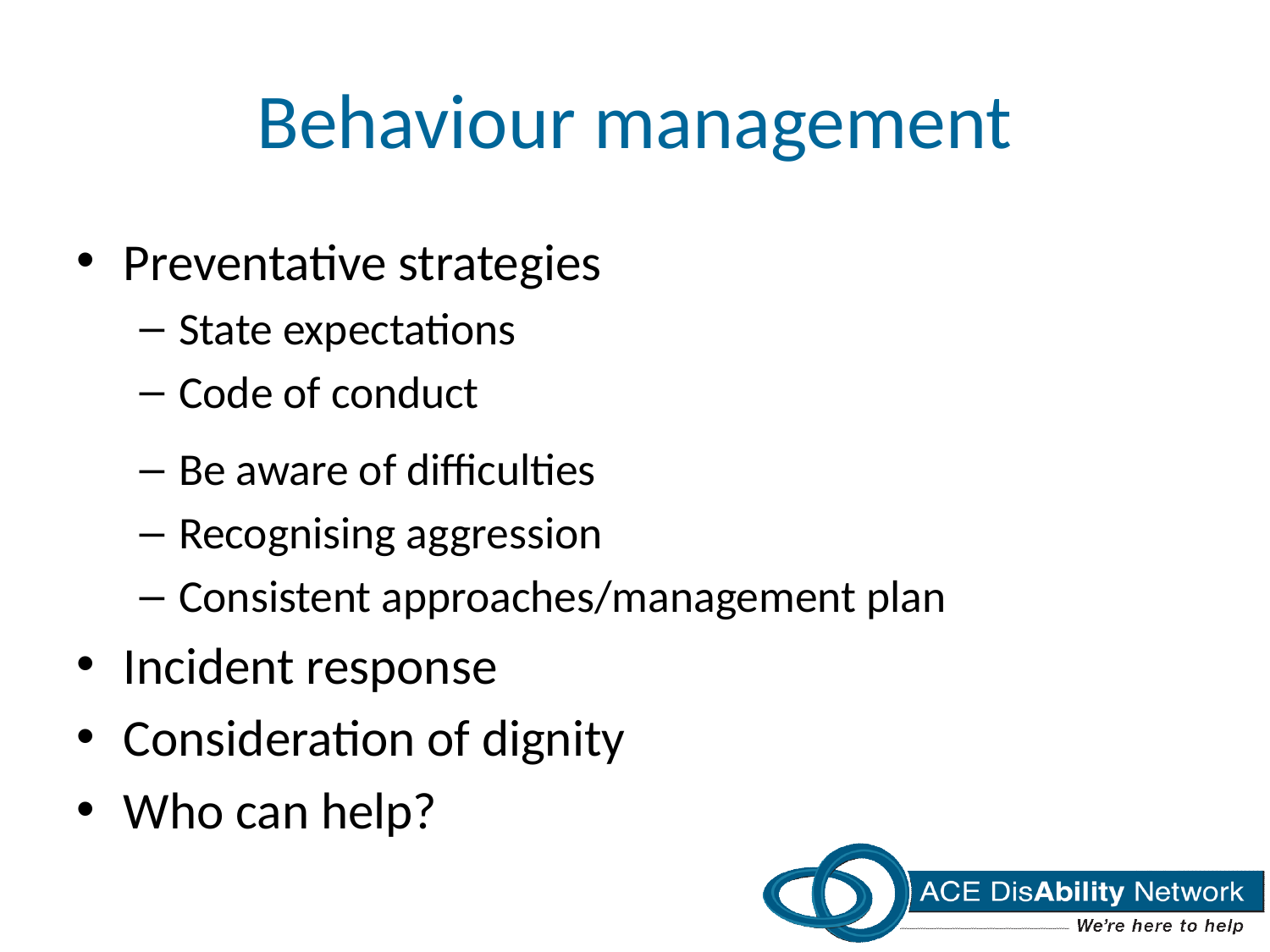

# Behaviour management
Preventative strategies
State expectations
Code of conduct
Be aware of difficulties
Recognising aggression
Consistent approaches/management plan
Incident response
Consideration of dignity
Who can help?